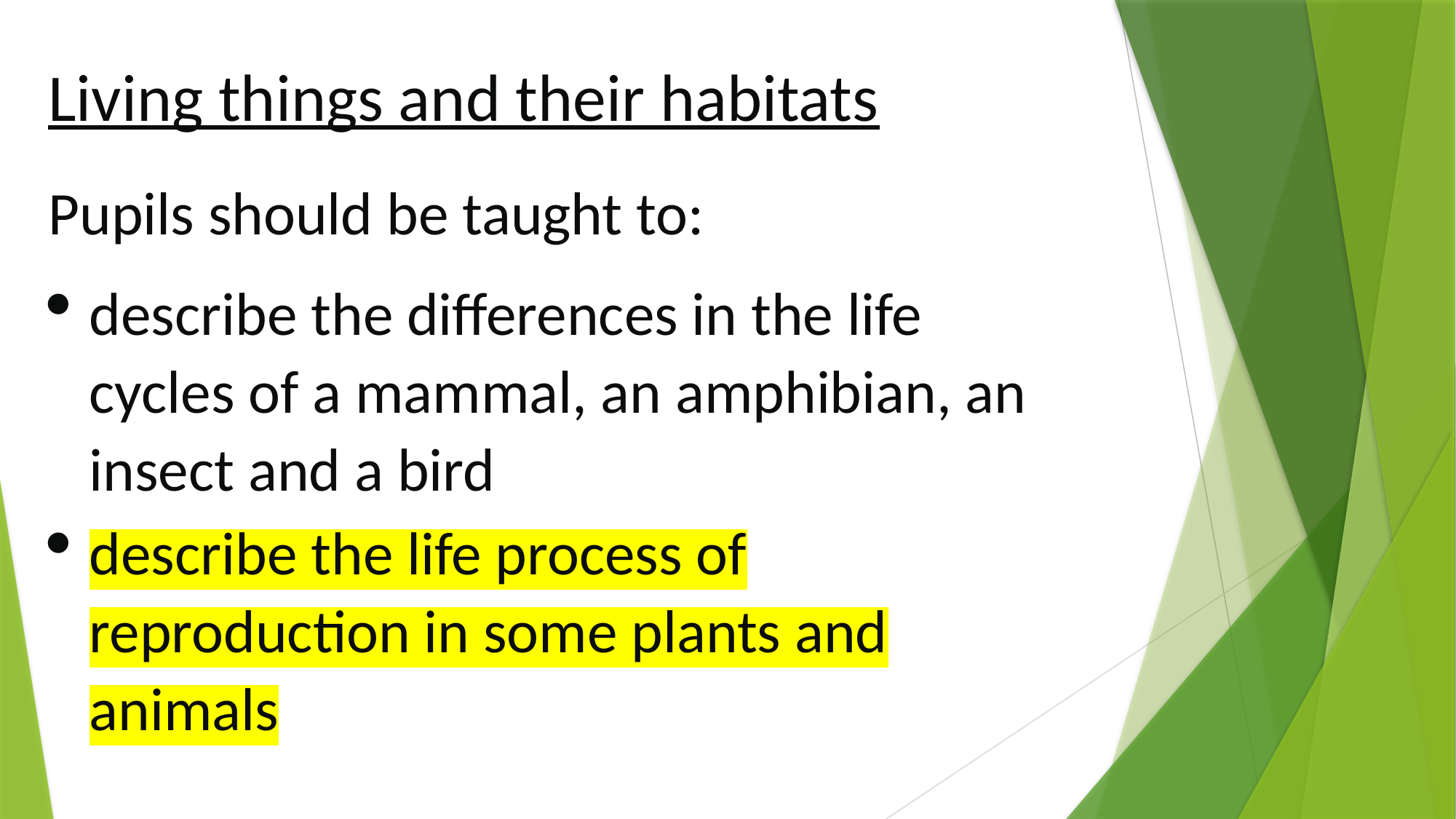

Living things and their habitats
Pupils should be taught to:
describe the differences in the life cycles of a mammal, an amphibian, an insect and a bird
describe the life process of reproduction in some plants and animals